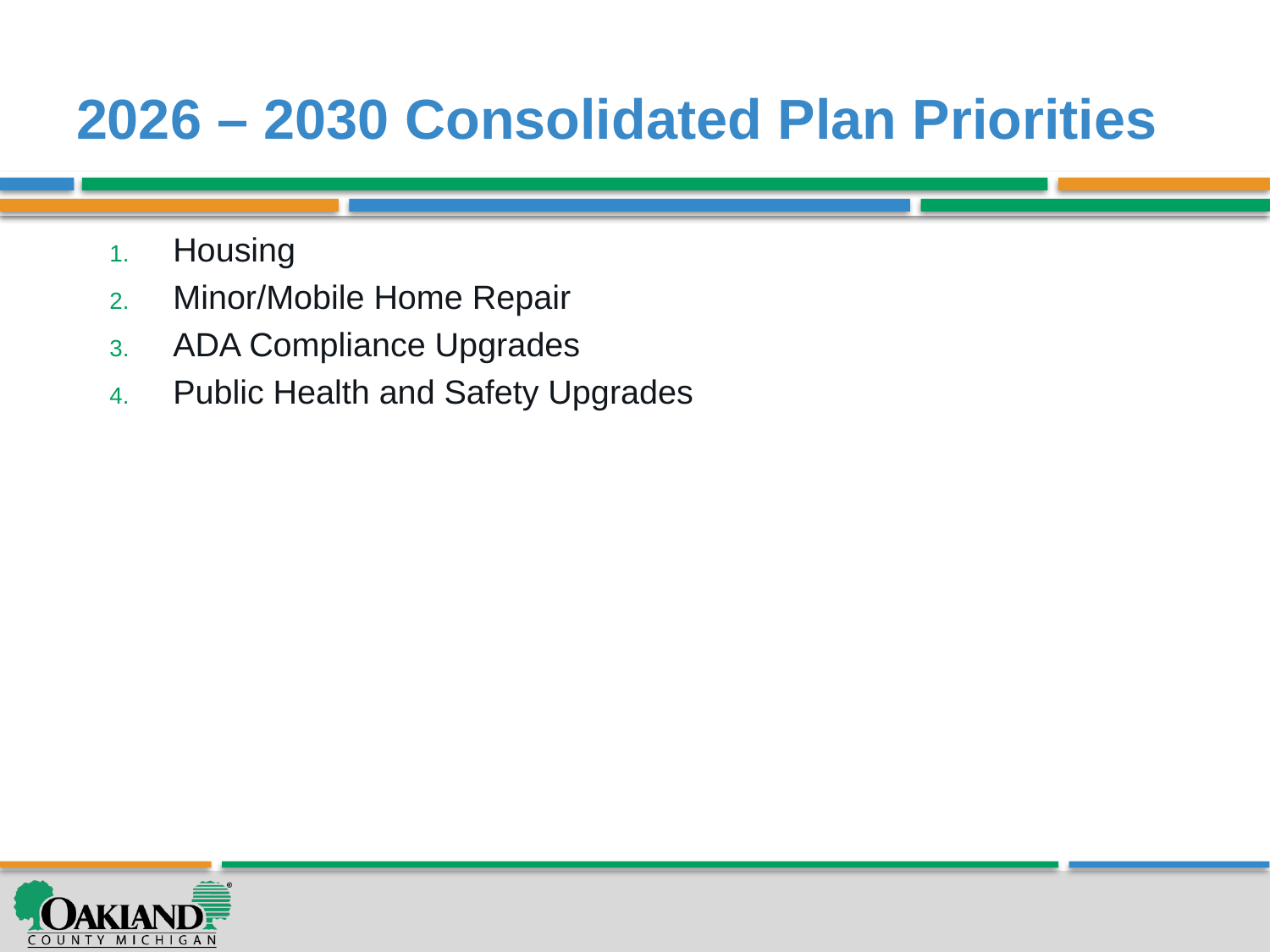

# 2026 – 2030 Consolidated Plan Priorities
Housing​
Minor/Mobile Home Repair ​ ​
ADA Compliance Upgrades ​
Public Health and Safety Upgrades​